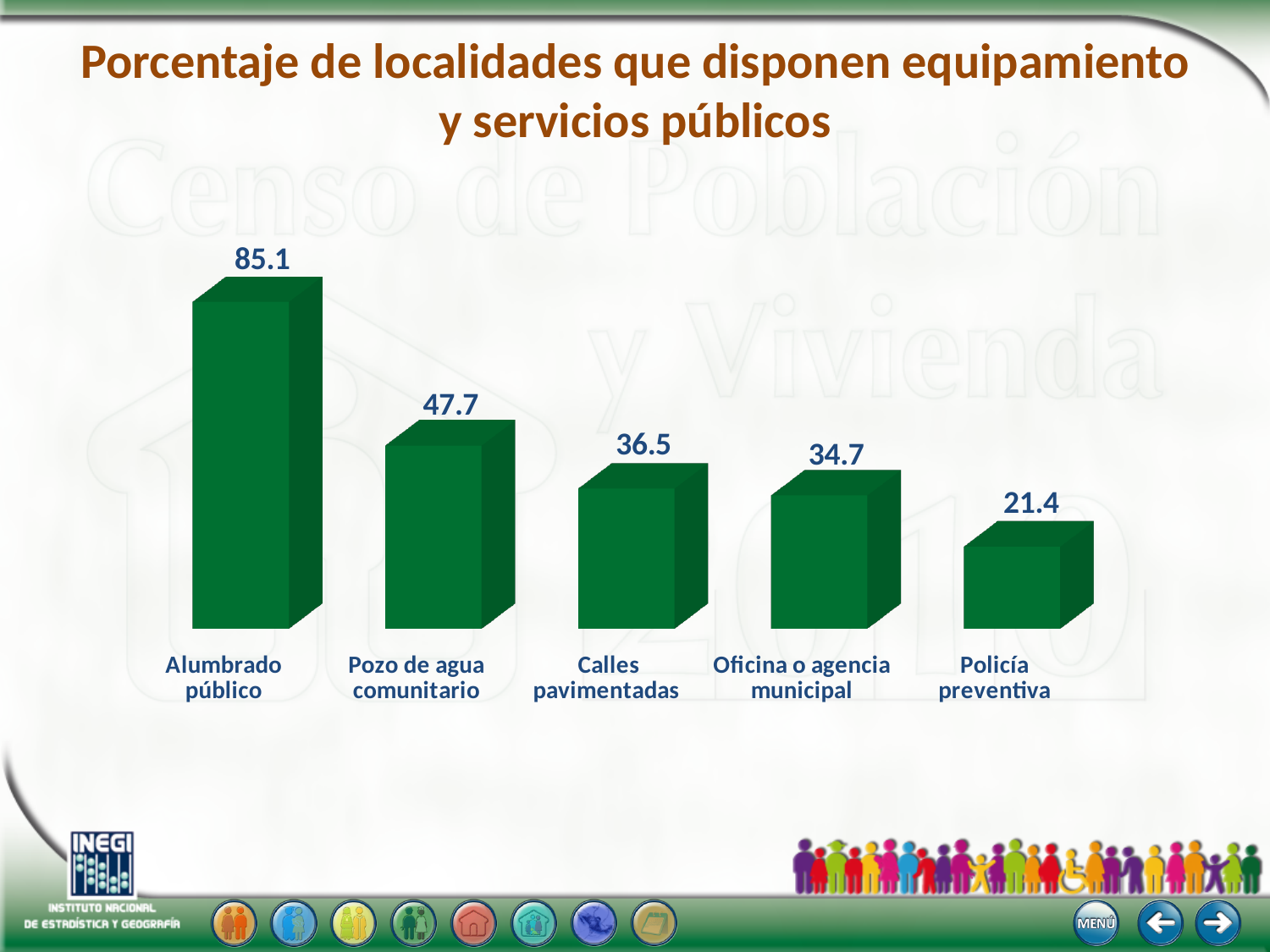

# Porcentaje de localidades que disponen equipamiento y servicios públicos

[unsupported chart]